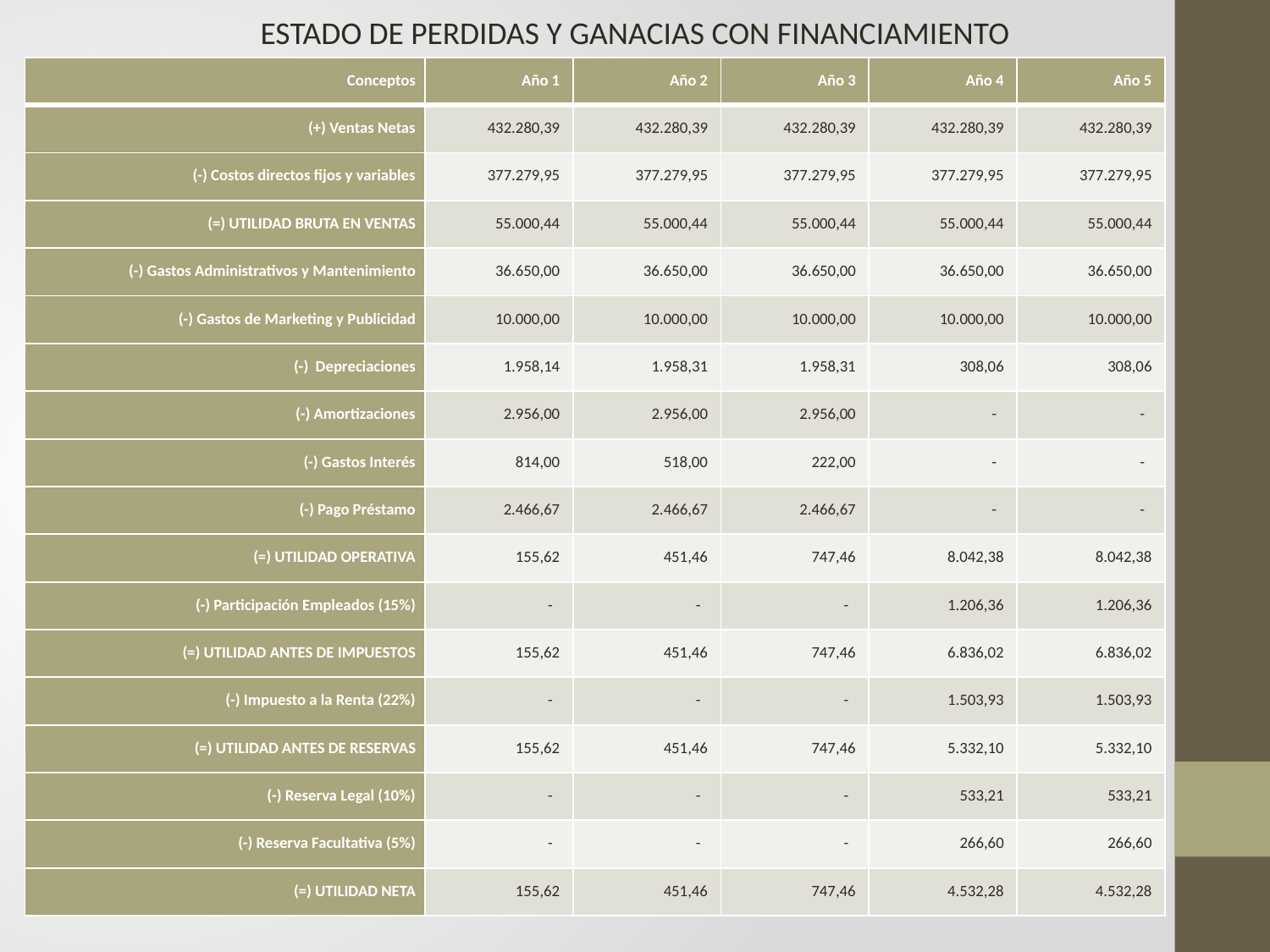

ESTADO DE PERDIDAS Y GANACIAS CON FINANCIAMIENTO
| Conceptos | Año 1 | Año 2 | Año 3 | Año 4 | Año 5 |
| --- | --- | --- | --- | --- | --- |
| (+) Ventas Netas | 432.280,39 | 432.280,39 | 432.280,39 | 432.280,39 | 432.280,39 |
| (-) Costos directos fijos y variables | 377.279,95 | 377.279,95 | 377.279,95 | 377.279,95 | 377.279,95 |
| (=) UTILIDAD BRUTA EN VENTAS | 55.000,44 | 55.000,44 | 55.000,44 | 55.000,44 | 55.000,44 |
| (-) Gastos Administrativos y Mantenimiento | 36.650,00 | 36.650,00 | 36.650,00 | 36.650,00 | 36.650,00 |
| (-) Gastos de Marketing y Publicidad | 10.000,00 | 10.000,00 | 10.000,00 | 10.000,00 | 10.000,00 |
| (-) Depreciaciones | 1.958,14 | 1.958,31 | 1.958,31 | 308,06 | 308,06 |
| (-) Amortizaciones | 2.956,00 | 2.956,00 | 2.956,00 | - | - |
| (-) Gastos Interés | 814,00 | 518,00 | 222,00 | - | - |
| (-) Pago Préstamo | 2.466,67 | 2.466,67 | 2.466,67 | - | - |
| (=) UTILIDAD OPERATIVA | 155,62 | 451,46 | 747,46 | 8.042,38 | 8.042,38 |
| (-) Participación Empleados (15%) | - | - | - | 1.206,36 | 1.206,36 |
| (=) UTILIDAD ANTES DE IMPUESTOS | 155,62 | 451,46 | 747,46 | 6.836,02 | 6.836,02 |
| (-) Impuesto a la Renta (22%) | - | - | - | 1.503,93 | 1.503,93 |
| (=) UTILIDAD ANTES DE RESERVAS | 155,62 | 451,46 | 747,46 | 5.332,10 | 5.332,10 |
| (-) Reserva Legal (10%) | - | - | - | 533,21 | 533,21 |
| (-) Reserva Facultativa (5%) | - | - | - | 266,60 | 266,60 |
| (=) UTILIDAD NETA | 155,62 | 451,46 | 747,46 | 4.532,28 | 4.532,28 |